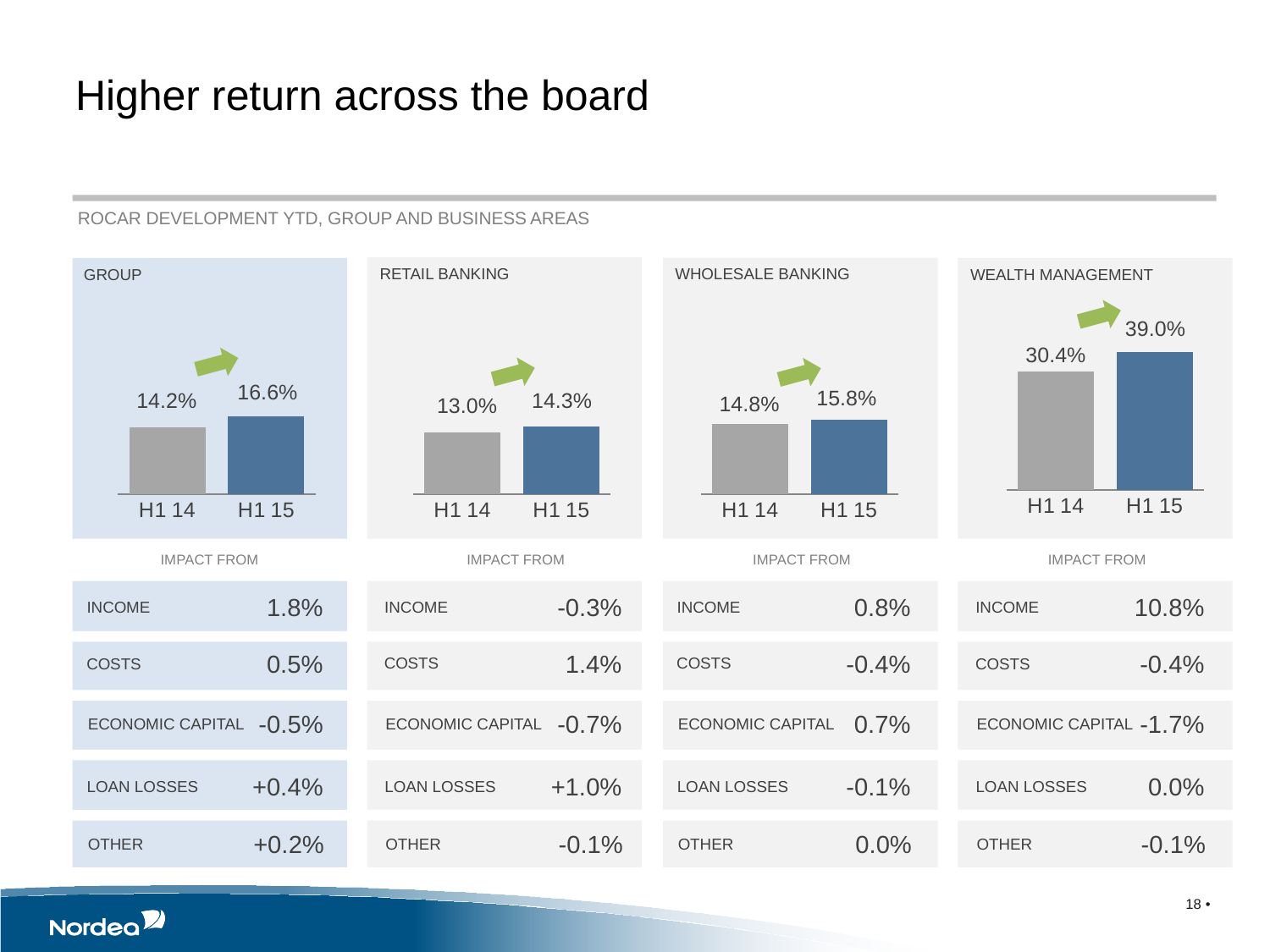

Higher return across the board

ROCAR DEVELOPMENT YTD, GROUP AND BUSINESS AREAS
RETAIL BANKING

WHOLESALE BANKING

GROUP

WEALTH MANAGEMENT

39.0%

### Chart

| Category | Series 1 |
|---|---|
| H1 14 | 0.142 |
| H1 15 | 0.166 |

### Chart

| Category | Series 1 |
|---|---|
| H1 14 | 0.13 |
| H1 15 | 0.143 |

### Chart

| Category | Series 1 |
|---|---|
| H1 14 | 0.148 |
| H1 15 | 0.158 |

### Chart

| Category | Series 1 |
|---|---|
| H1 14 | 0.301 |
| H1 15 | 0.386 |
30.4%

16.6%
15.8%
14.2%
14.3%
14.8%
13.0%

IMPACT FROM
IMPACT FROM
IMPACT FROM
IMPACT FROM
1.8%
-0.3%
0.8%
10.8%
INCOME
INCOME
INCOME
INCOME

0.5%
1.4%
-0.4%
-0.4%
COSTS
COSTS
COSTS
COSTS

-0.5%
-0.7%
0.7%
-1.7%
ECONOMIC CAPITAL
ECONOMIC CAPITAL
ECONOMIC CAPITAL
ECONOMIC CAPITAL

+0.4%
+1.0%
-0.1%
0.0%
LOAN LOSSES
LOAN LOSSES
LOAN LOSSES
LOAN LOSSES

+0.2%
-0.1%
0.0%
-0.1%
OTHER
OTHER
OTHER
OTHER
18 •